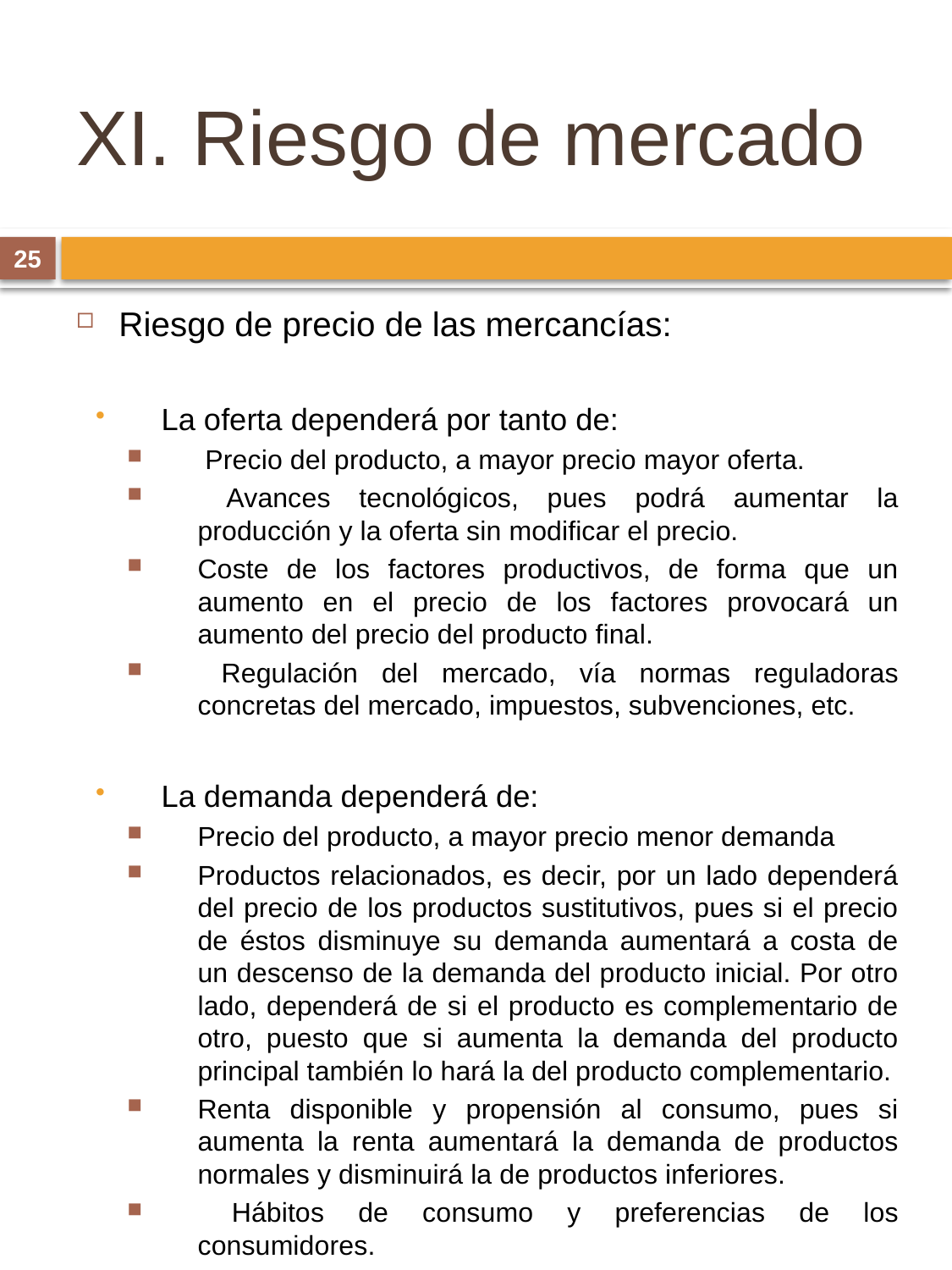

# XI. Riesgo de mercado
25
Riesgo de precio de las mercancías:

La oferta dependerá por tanto de:
 Precio del producto, a mayor precio mayor oferta.
 Avances tecnológicos, pues podrá aumentar la producción y la oferta sin modificar el precio.
Coste de los factores productivos, de forma que un aumento en el precio de los factores provocará un aumento del precio del producto final.
 Regulación del mercado, vía normas reguladoras concretas del mercado, impuestos, subvenciones, etc.

La demanda dependerá de:
Precio del producto, a mayor precio menor demanda
Productos relacionados, es decir, por un lado dependerá del precio de los productos sustitutivos, pues si el precio de éstos disminuye su demanda aumentará a costa de un descenso de la demanda del producto inicial. Por otro lado, dependerá de si el producto es complementario de otro, puesto que si aumenta la demanda del producto principal también lo hará la del producto complementario.
Renta disponible y propensión al consumo, pues si aumenta la renta aumentará la demanda de productos normales y disminuirá la de productos inferiores.
 Hábitos de consumo y preferencias de los consumidores.